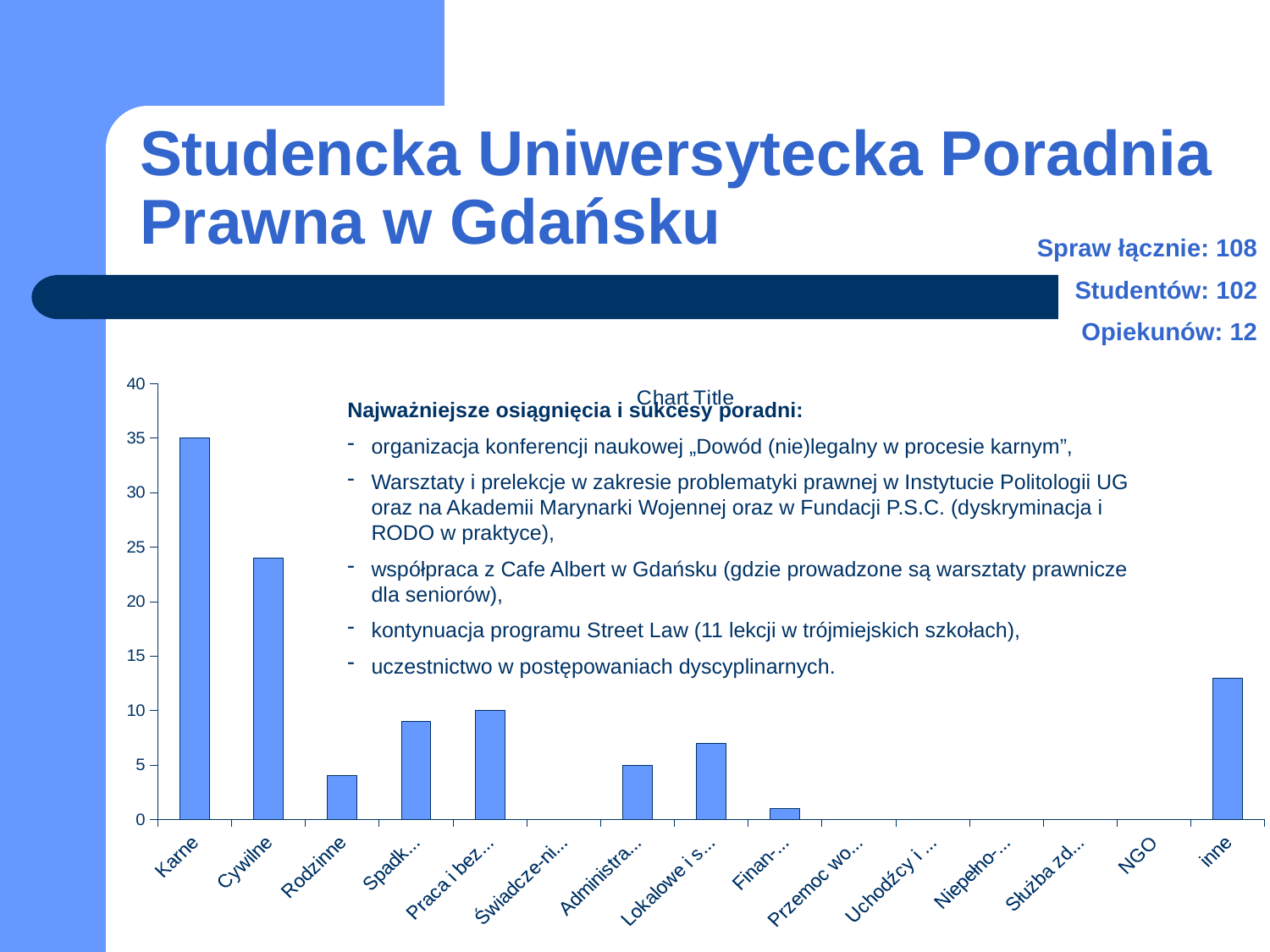

# Studencka Uniwersytecka Poradnia Prawna w Gdańsku
Spraw łącznie: 108
Studentów: 102
Opiekunów: 12

### Chart:

| Category |  |
|---|---|
| Karne | 35.0 |
| Cywilne | 24.0 |
| Rodzinne | 4.0 |
| Spadko-we | 9.0 |
| Praca i bezro-bocie | 10.0 |
| Świadcze-nia społeczne | 0.0 |
| Administra-cyjne | 5.0 |
| Lokalowe i spół-dzielcze | 7.0 |
| Finan-sowe | 1.0 |
| Przemoc wobec kobiet | 0.0 |
| Uchodźcy i cudzo-ziemcy | 0.0 |
| Niepełno-sprawni | 0.0 |
| Służba zdrowia | 0.0 |
| NGO | 0.0 |
| inne | 13.0 |
Najważniejsze osiągnięcia i sukcesy poradni:
organizacja konferencji naukowej „Dowód (nie)legalny w procesie karnym”,
Warsztaty i prelekcje w zakresie problematyki prawnej w Instytucie Politologii UG oraz na Akademii Marynarki Wojennej oraz w Fundacji P.S.C. (dyskryminacja i RODO w praktyce),
współpraca z Cafe Albert w Gdańsku (gdzie prowadzone są warsztaty prawnicze dla seniorów),
kontynuacja programu Street Law (11 lekcji w trójmiejskich szkołach),
uczestnictwo w postępowaniach dyscyplinarnych.